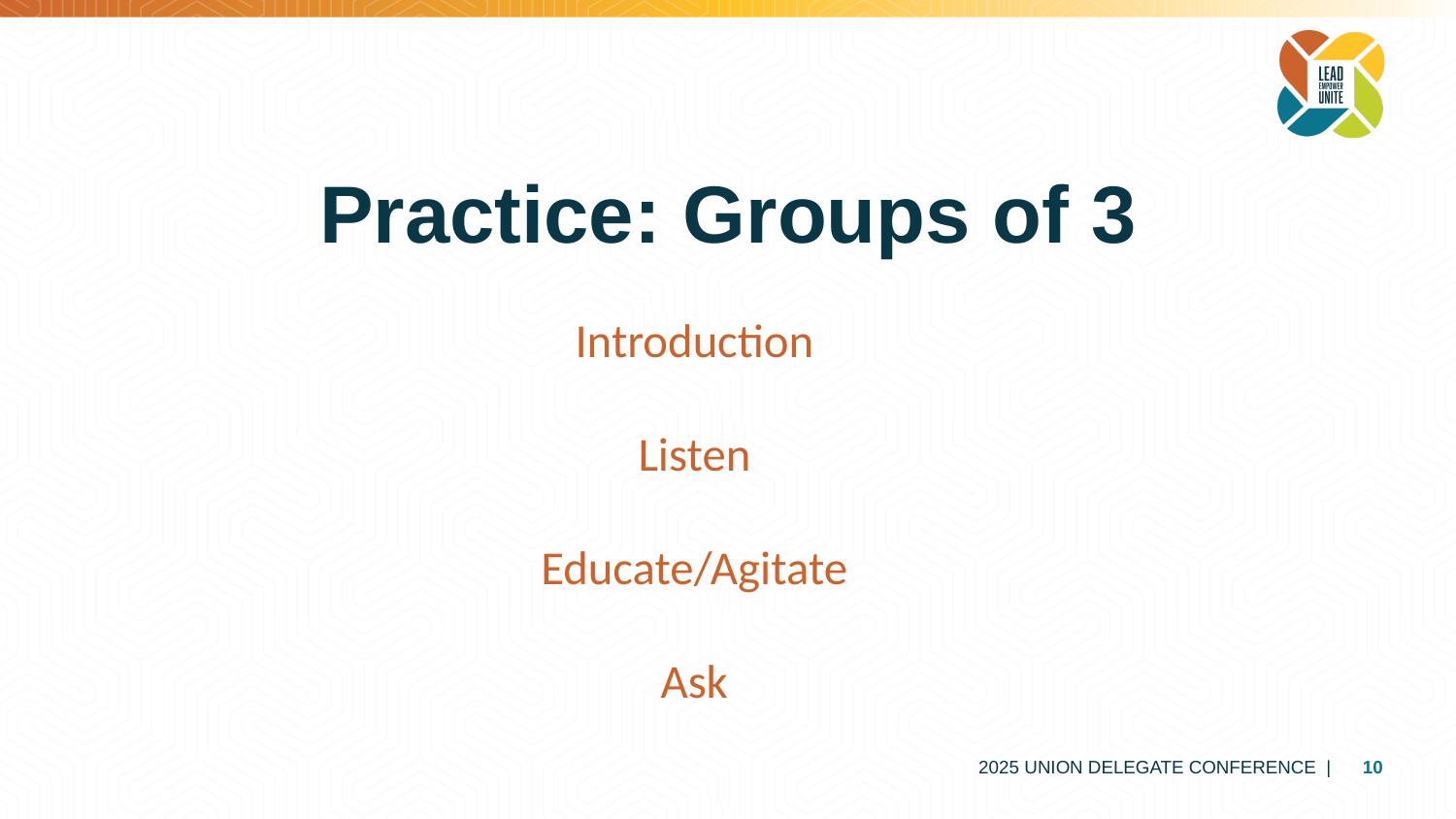

# Practice: Groups of 3
Introduction
Listen
Educate/Agitate
Ask
2025 UNION DELEGATE CONFERENCE  |
10